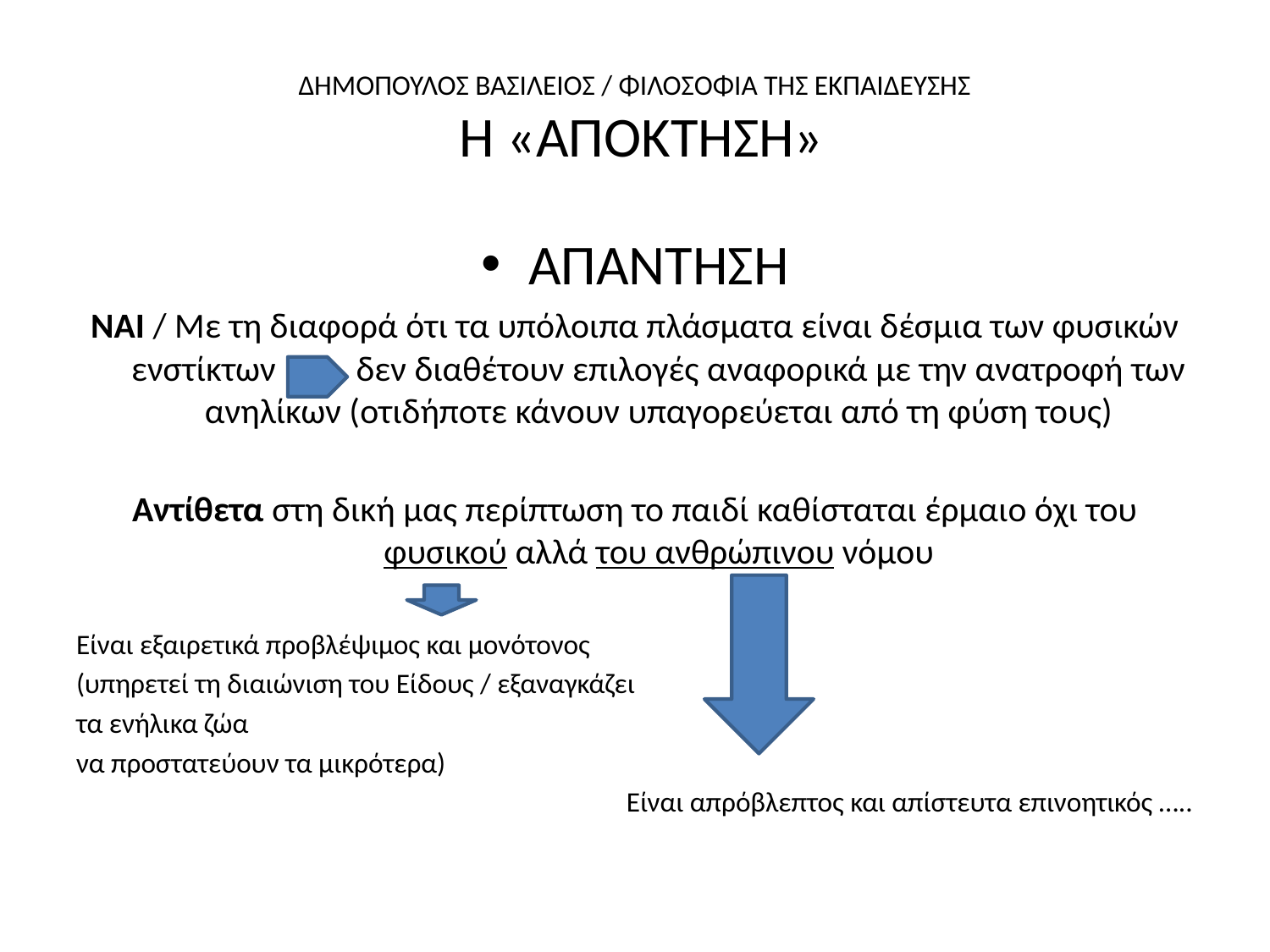

# ΔΗΜΟΠΟΥΛΟΣ ΒΑΣΙΛΕΙΟΣ / ΦΙΛΟΣΟΦΙΑ ΤΗΣ ΕΚΠΑΙΔΕΥΣΗΣ Η «ΑΠΟΚΤΗΣΗ»
ΑΠΑΝΤΗΣΗ
ΝΑΙ / Με τη διαφορά ότι τα υπόλοιπα πλάσματα είναι δέσμια των φυσικών ενστίκτων          δεν διαθέτουν επιλογές αναφορικά με την ανατροφή των ανηλίκων (οτιδήποτε κάνουν υπαγορεύεται από τη φύση τους)

Αντίθετα στη δική μας περίπτωση το παιδί καθίσταται έρμαιο όχι του φυσικού αλλά του ανθρώπινου νόμου

Είναι εξαιρετικά προβλέψιμος και μονότονος
(υπηρετεί τη διαιώνιση του Είδους / εξαναγκάζει
τα ενήλικα ζώα
να προστατεύουν τα μικρότερα)
Είναι απρόβλεπτος και απίστευτα επινοητικός …..